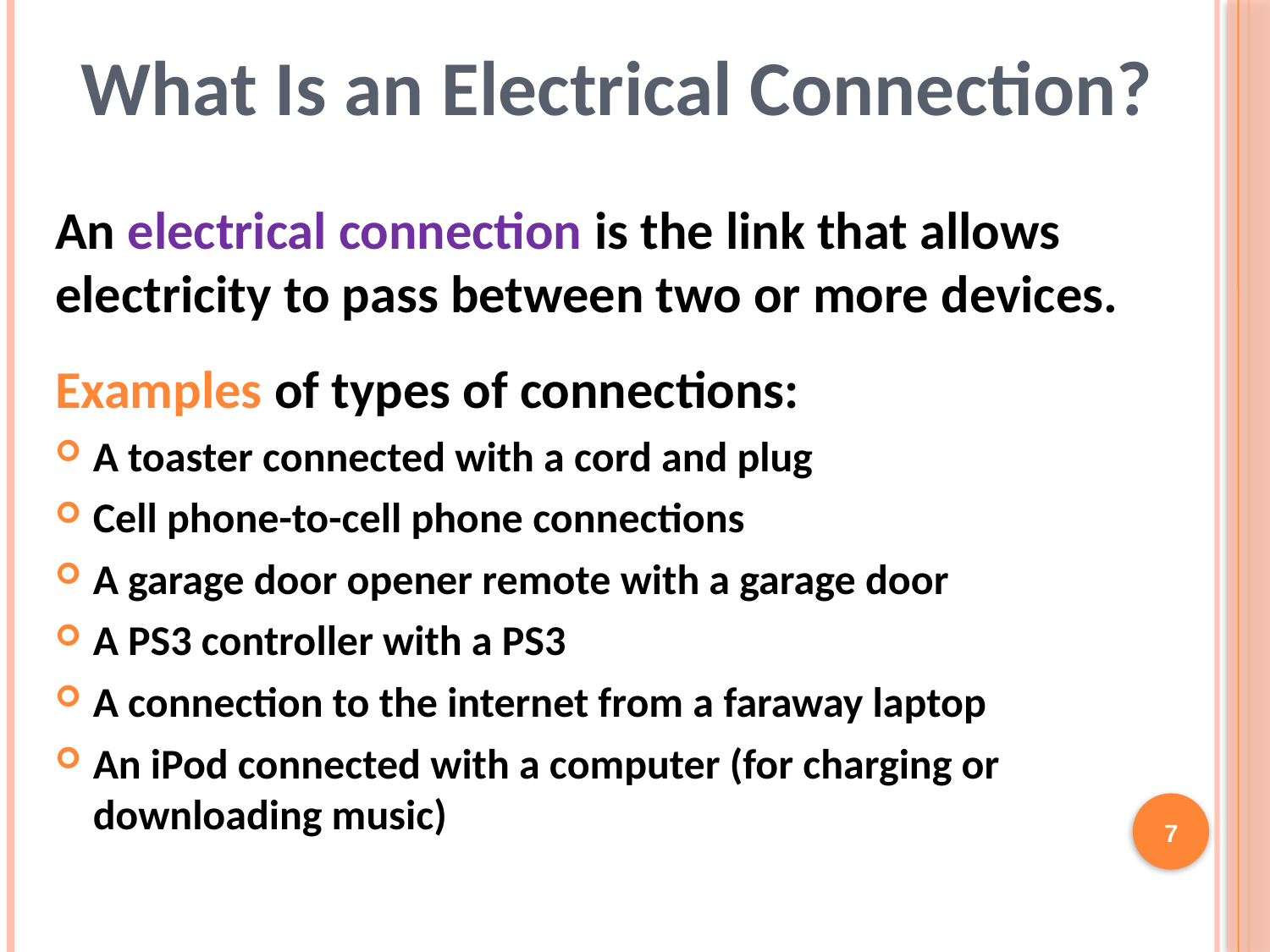

What Is an Electrical Connection?
An electrical connection is the link that allows electricity to pass between two or more devices.
Examples of types of connections:
A toaster connected with a cord and plug
Cell phone-to-cell phone connections
A garage door opener remote with a garage door
A PS3 controller with a PS3
A connection to the internet from a faraway laptop
An iPod connected with a computer (for charging or downloading music)

7